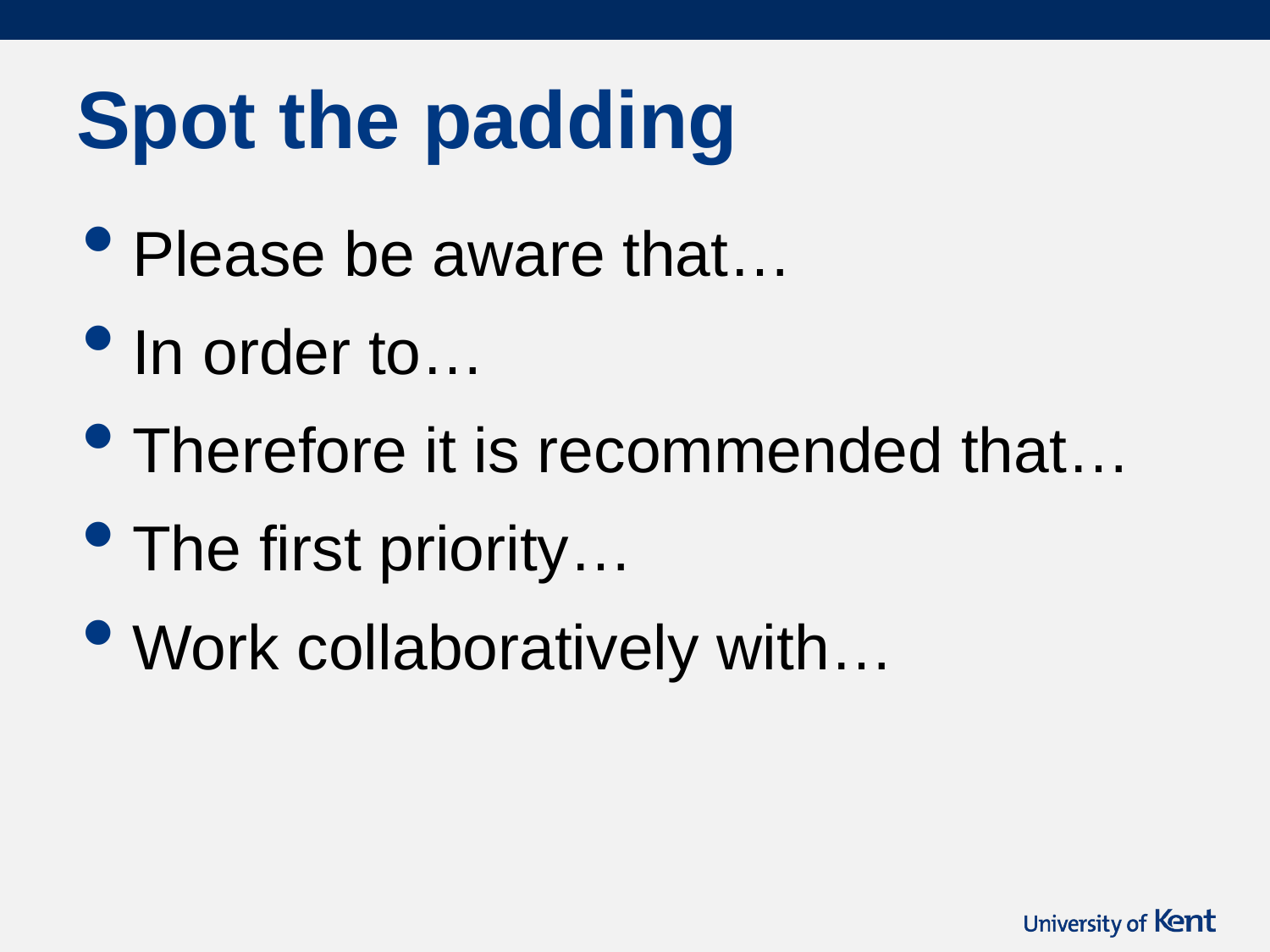

# Spot the padding
Please be aware that…
In order to…
Therefore it is recommended that…
The first priority…
Work collaboratively with…